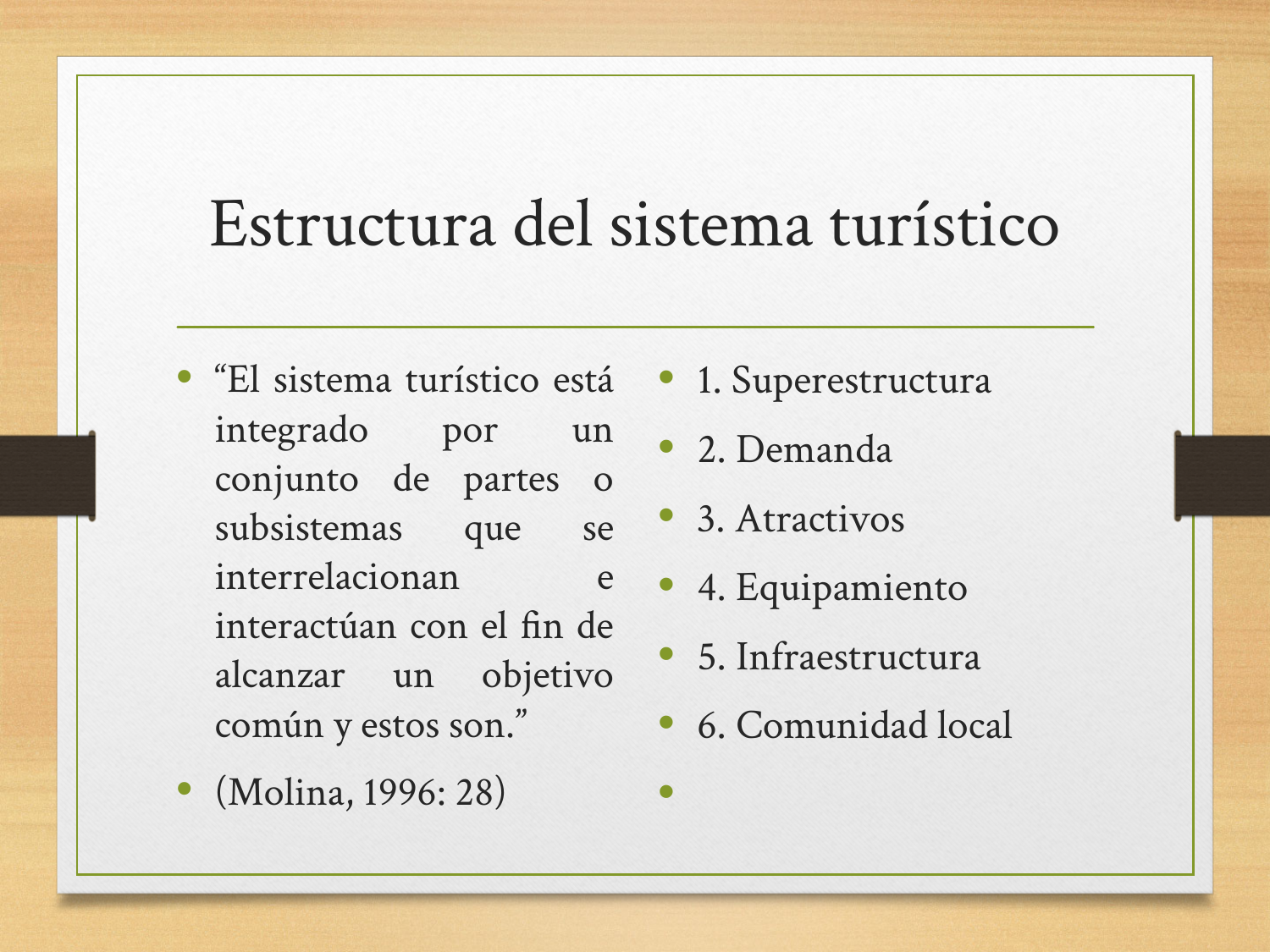

# Estructura del sistema turístico
“El sistema turístico está integrado por un conjunto de partes o subsistemas que se interrelacionan e interactúan con el fin de alcanzar un objetivo común y estos son.”
(Molina, 1996: 28)

1. Superestructura
2. Demanda
3. Atractivos
4. Equipamiento
5. Infraestructura
6. Comunidad local